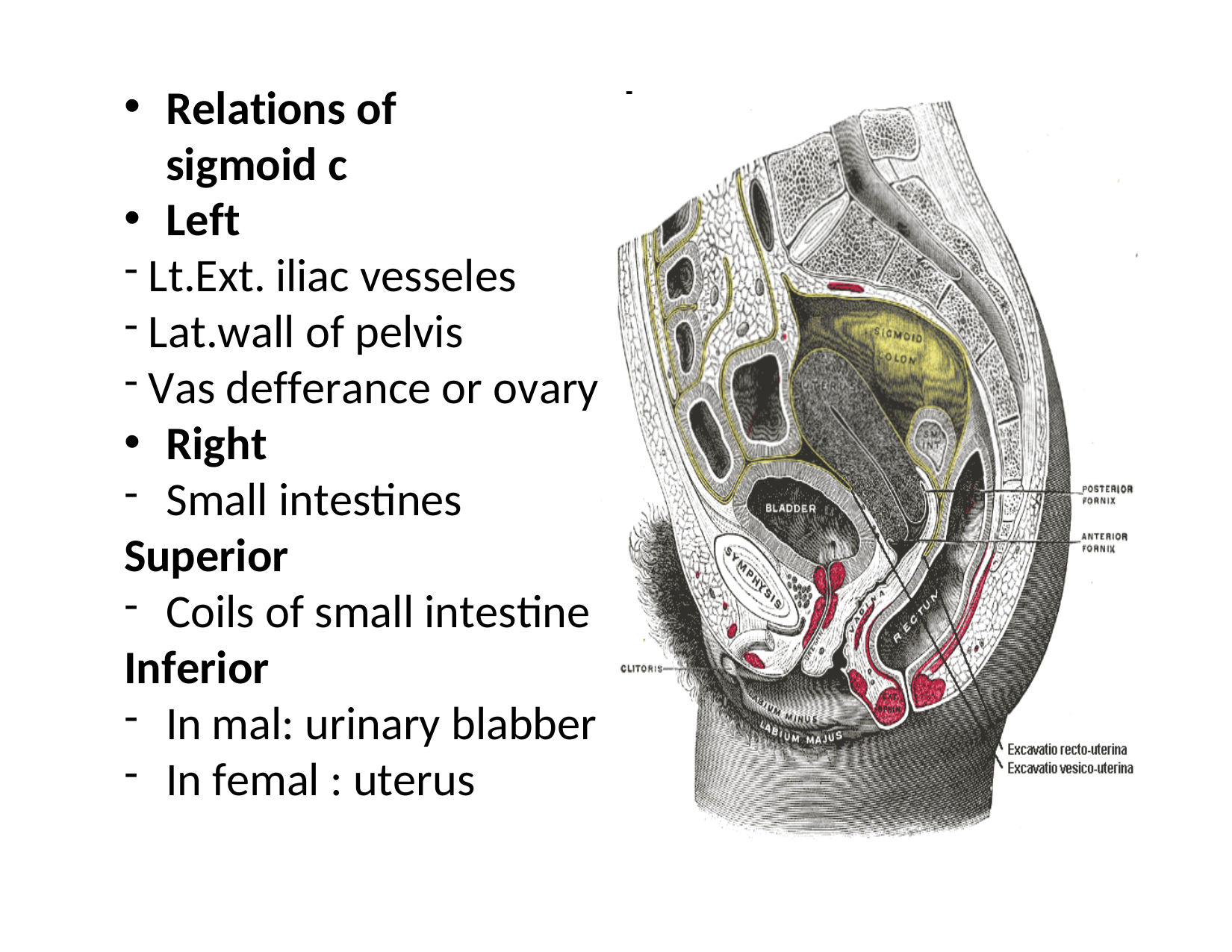

Relations of	sigmoid c
Left
Lt.Ext. iliac vesseles
Lat.wall of pelvis
Vas defferance or ovary
Right
Small intestines
Superior
Coils of small intestine
Inferior
In mal: urinary blabber
In femal : uterus
olon